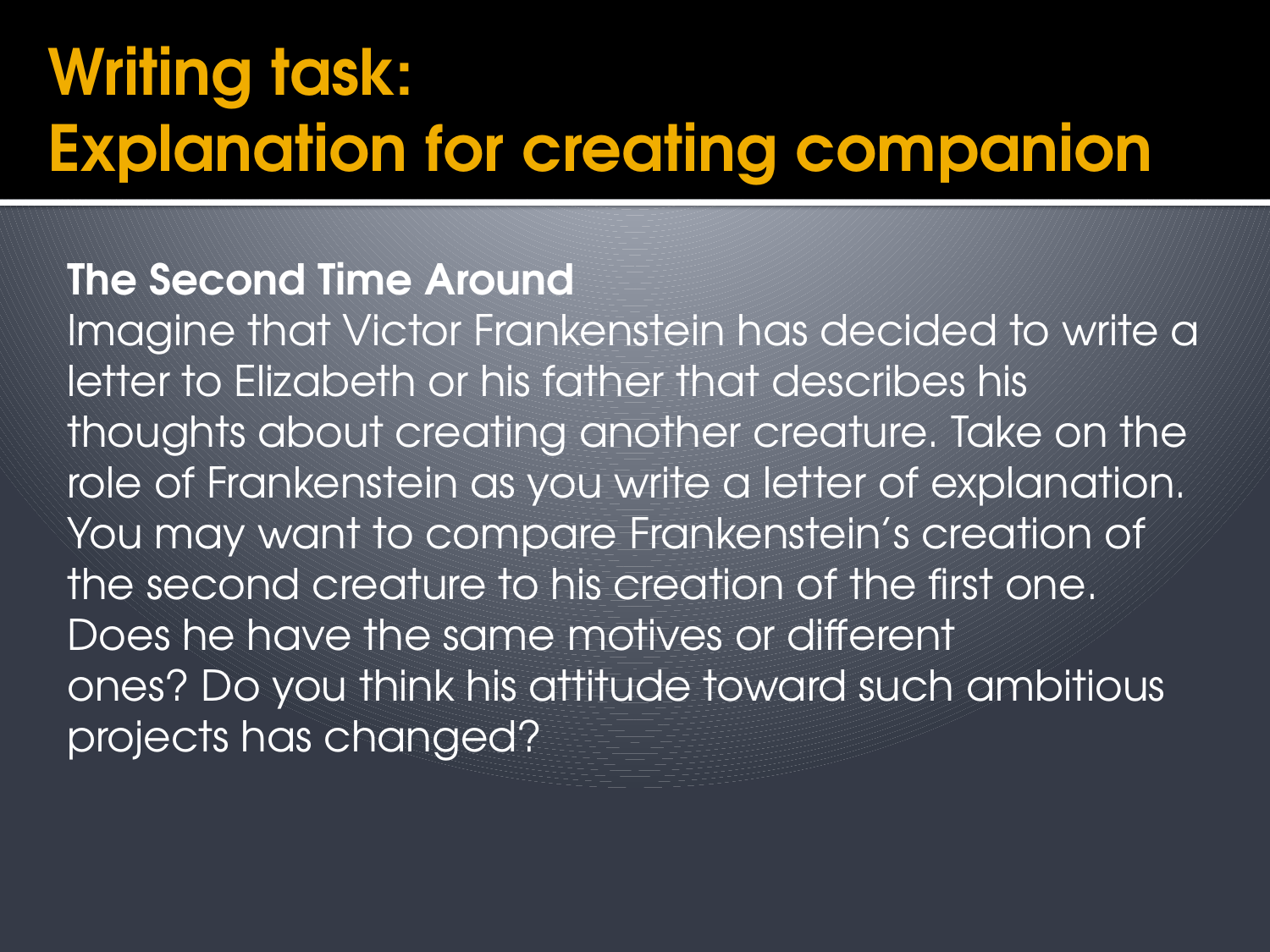

# Writing task: Explanation for creating companion
The Second Time Around
Imagine that Victor Frankenstein has decided to write a letter to Elizabeth or his father that describes his thoughts about creating another creature. Take on the role of Frankenstein as you write a letter of explanation. You may want to compare Frankenstein’s creation of the second creature to his creation of the first one. Does he have the same motives or different
ones? Do you think his attitude toward such ambitious projects has changed?